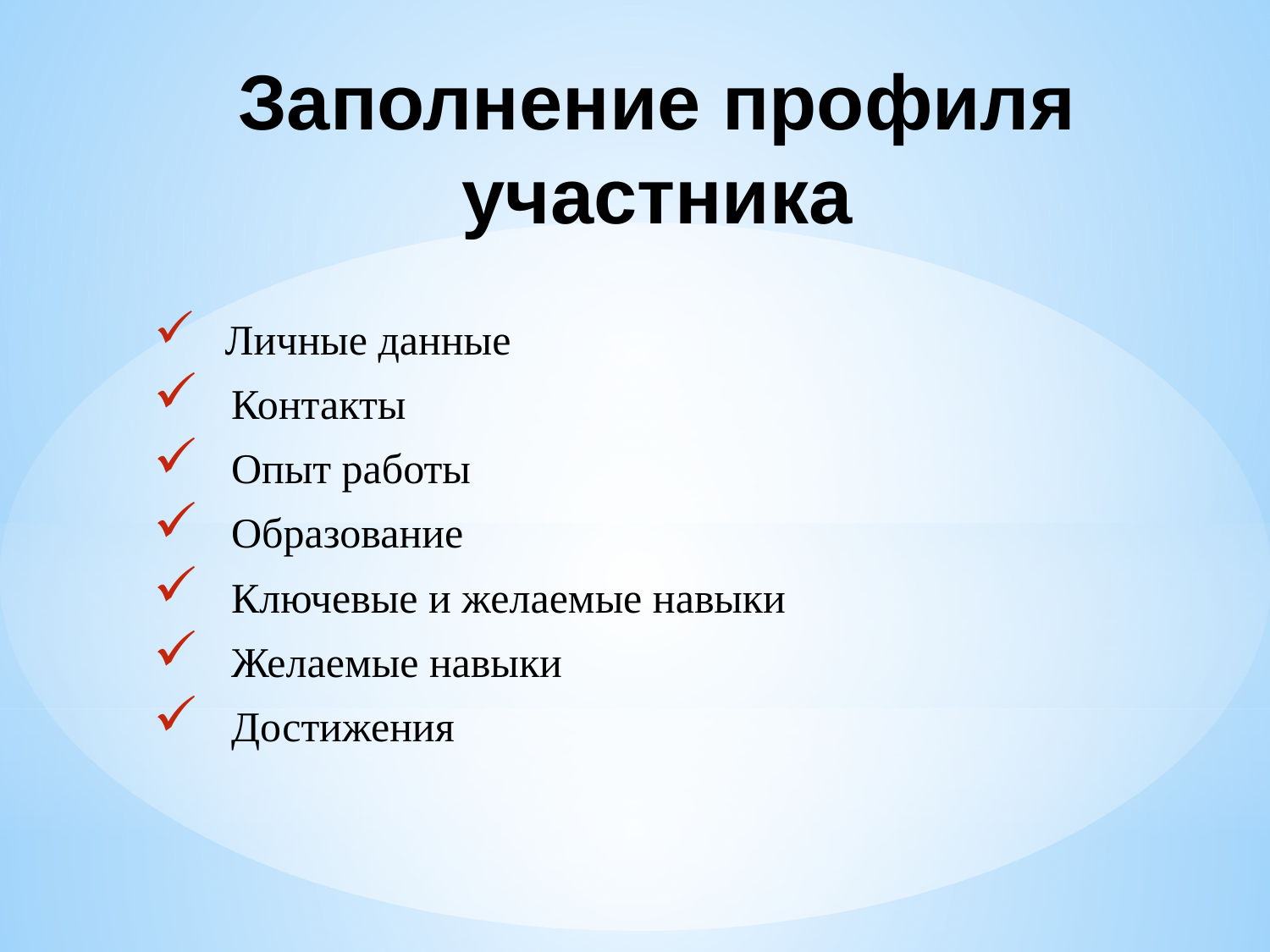

# Заполнение профиля участника
   Личные данные
   Контакты
   Опыт работы
   Образование
   Ключевые и желаемые навыки
   Желаемые навыки
   Достижения